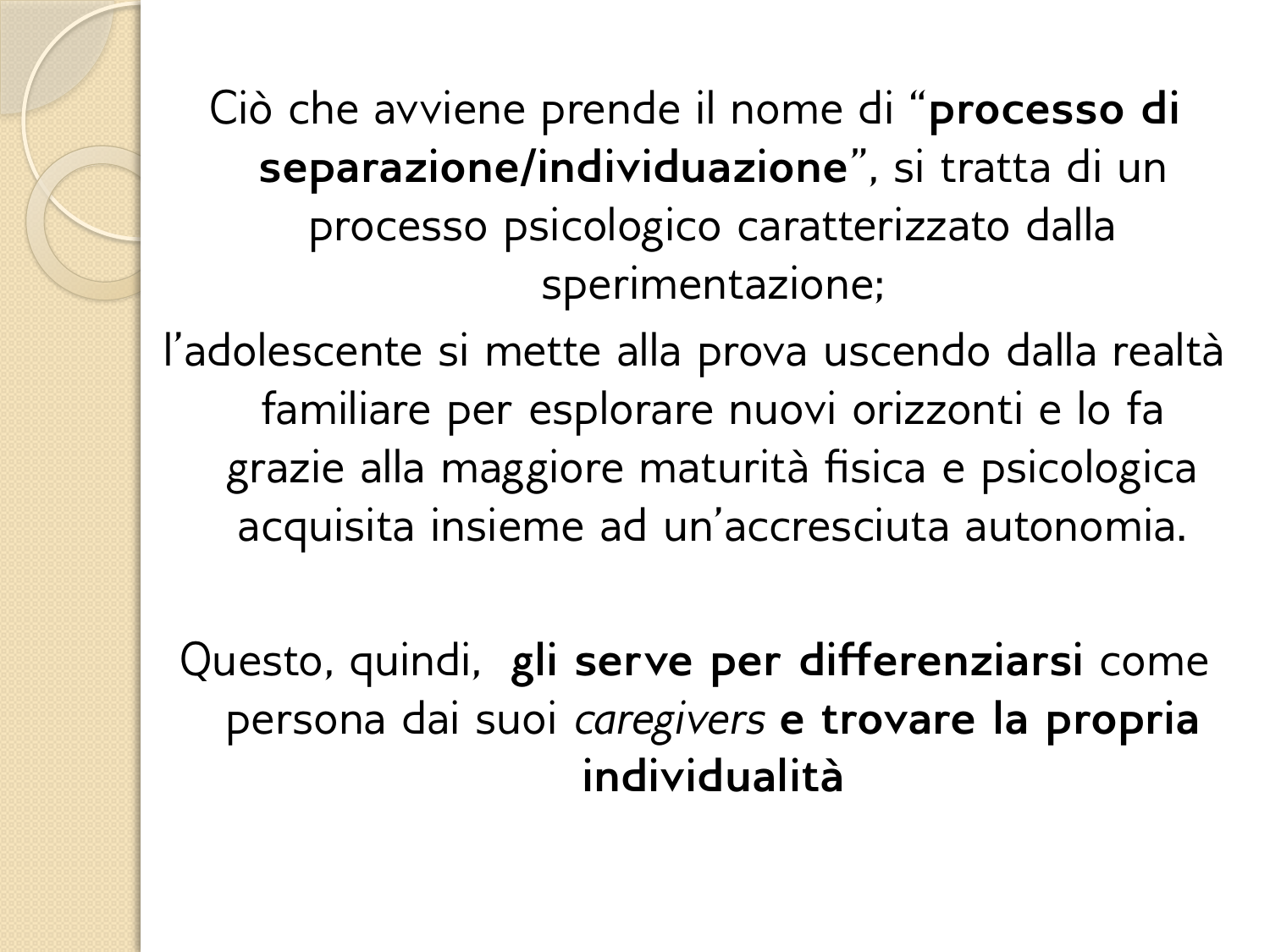

Ciò che avviene prende il nome di “processo di separazione/individuazione”, si tratta di un processo psicologico caratterizzato dalla sperimentazione;
l’adolescente si mette alla prova uscendo dalla realtà familiare per esplorare nuovi orizzonti e lo fa grazie alla maggiore maturità fisica e psicologica acquisita insieme ad un’accresciuta autonomia.

Questo, quindi,  gli serve per differenziarsi come persona dai suoi caregivers e trovare la propria individualità